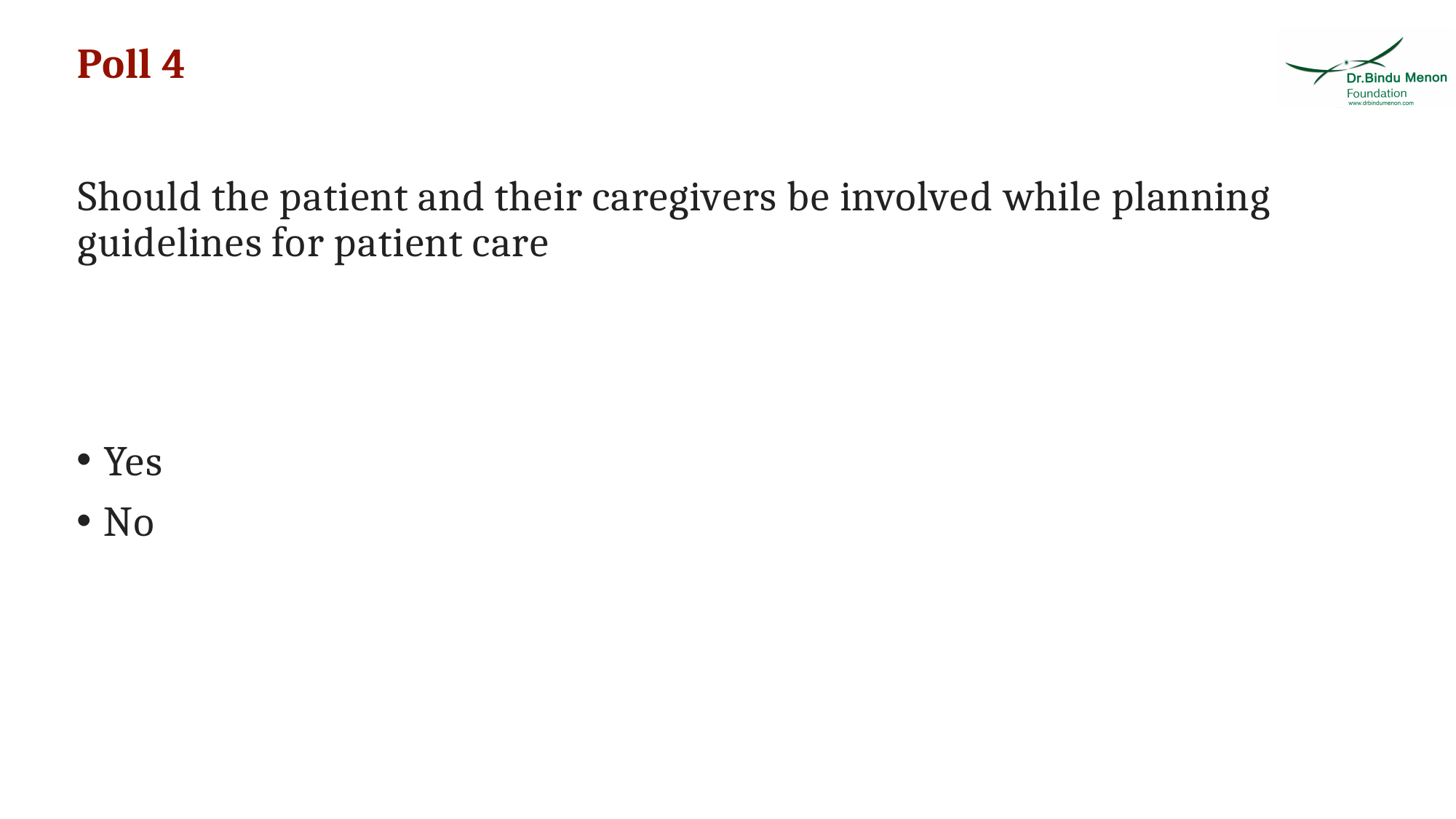

# Poll 4
Should the patient and their caregivers be involved while planning guidelines for patient care

Yes
No